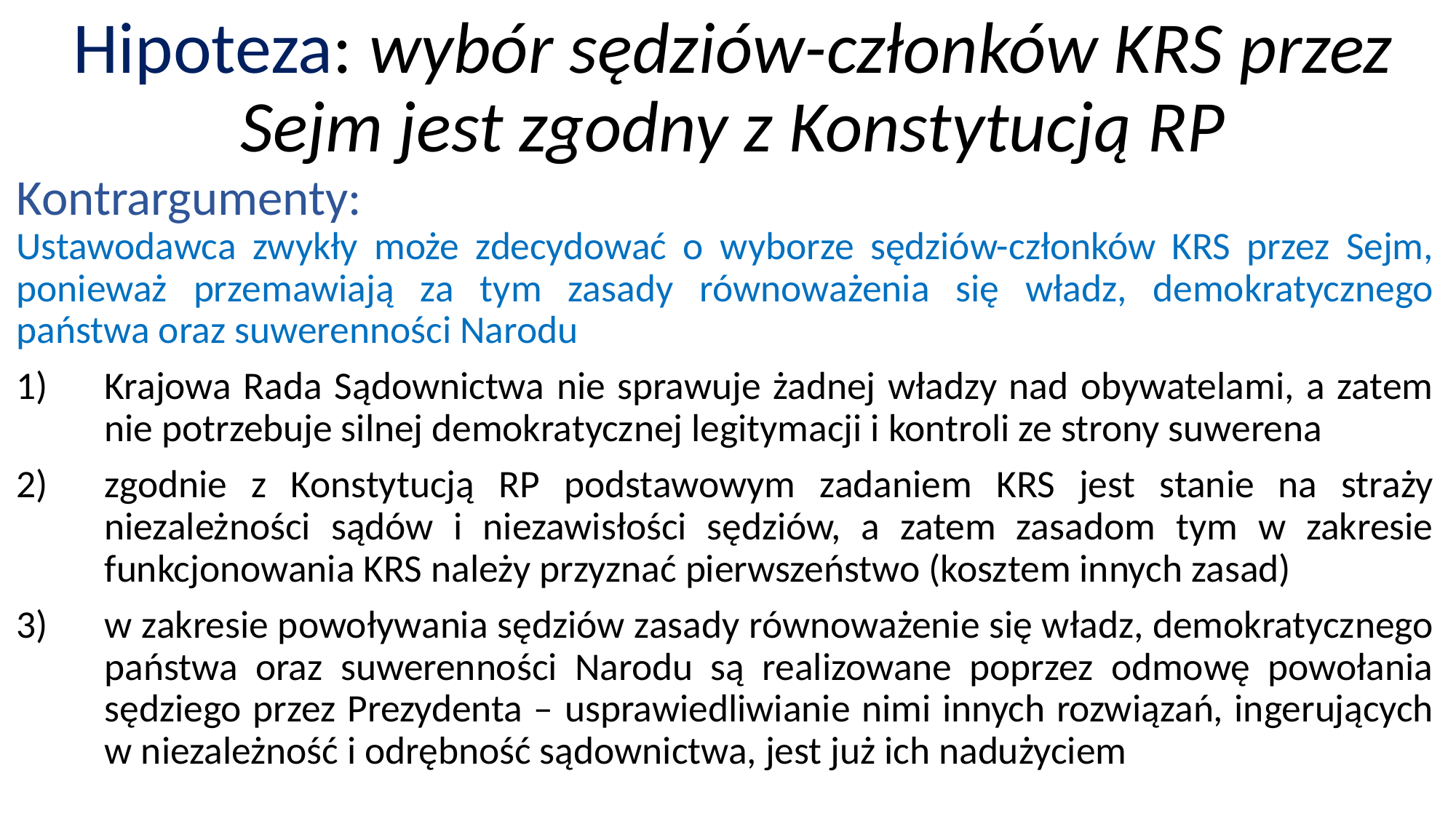

# Hipoteza: wybór sędziów-członków KRS przez Sejm jest zgodny z Konstytucją RP
Kontrargumenty:
Ustawodawca zwykły może zdecydować o wyborze sędziów-członków KRS przez Sejm, ponieważ przemawiają za tym zasady równoważenia się władz, demokratycznego państwa oraz suwerenności Narodu
Krajowa Rada Sądownictwa nie sprawuje żadnej władzy nad obywatelami, a zatem nie potrzebuje silnej demokratycznej legitymacji i kontroli ze strony suwerena
zgodnie z Konstytucją RP podstawowym zadaniem KRS jest stanie na straży niezależności sądów i niezawisłości sędziów, a zatem zasadom tym w zakresie funkcjonowania KRS należy przyznać pierwszeństwo (kosztem innych zasad)
w zakresie powoływania sędziów zasady równoważenie się władz, demokratycznego państwa oraz suwerenności Narodu są realizowane poprzez odmowę powołania sędziego przez Prezydenta – usprawiedliwianie nimi innych rozwiązań, ingerujących w niezależność i odrębność sądownictwa, jest już ich nadużyciem